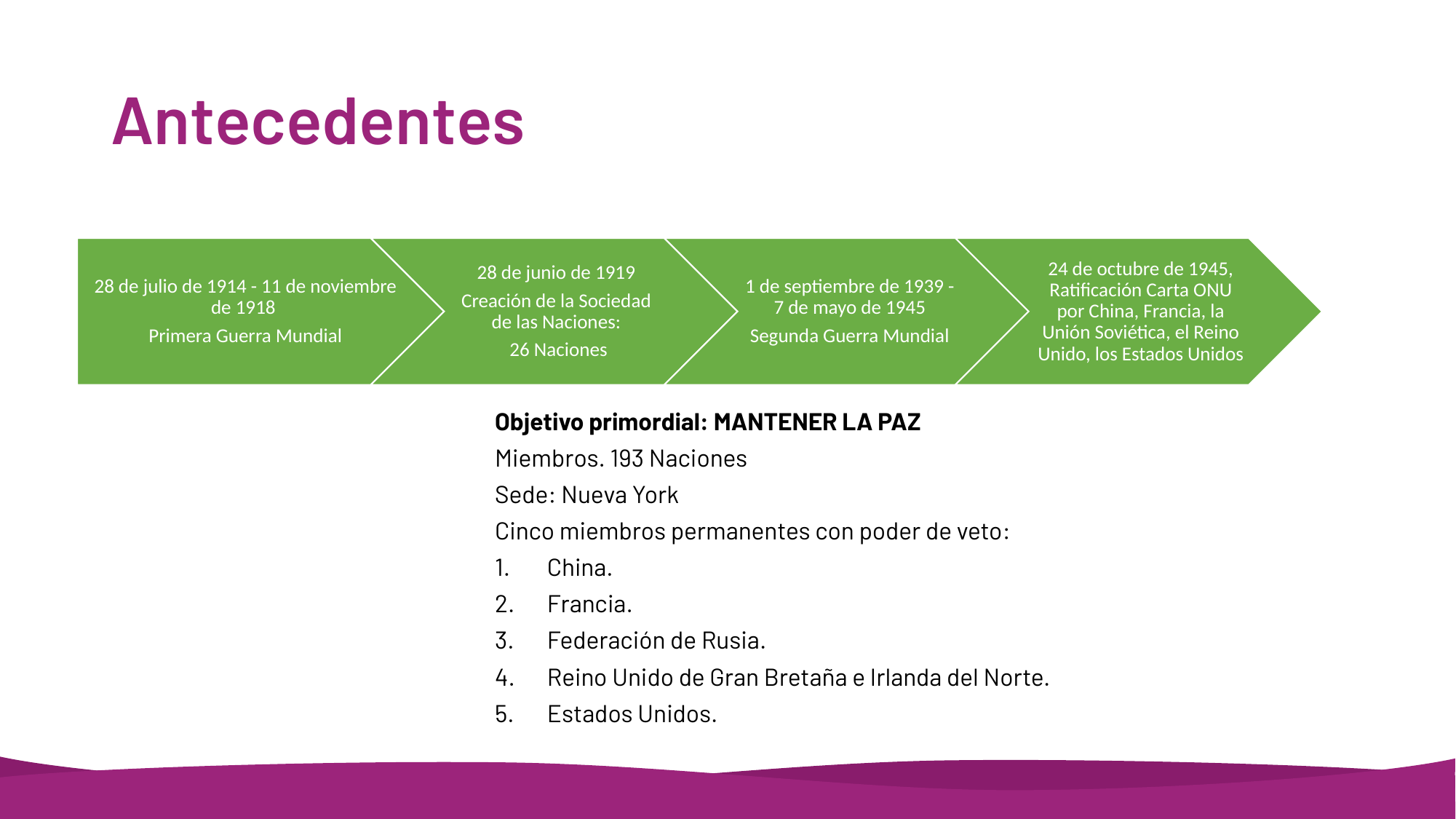

# Antecedentes
28 de julio de 1914 - 11 de noviembre de 1918
Primera Guerra Mundial
28 de junio de 1919
Creación de la Sociedad de las Naciones:
 26 Naciones
1 de septiembre de 1939 - 7 de mayo de 1945
Segunda Guerra Mundial
24 de octubre de 1945, Ratificación Carta ONU por China, Francia, la Unión Soviética, el Reino Unido, los Estados Unidos

Objetivo primordial: MANTENER LA PAZ
Miembros. 193 Naciones
Sede: Nueva York
Cinco miembros permanentes con poder de veto:
China.
Francia.
Federación de Rusia.
Reino Unido de Gran Bretaña e Irlanda del Norte.
Estados Unidos.